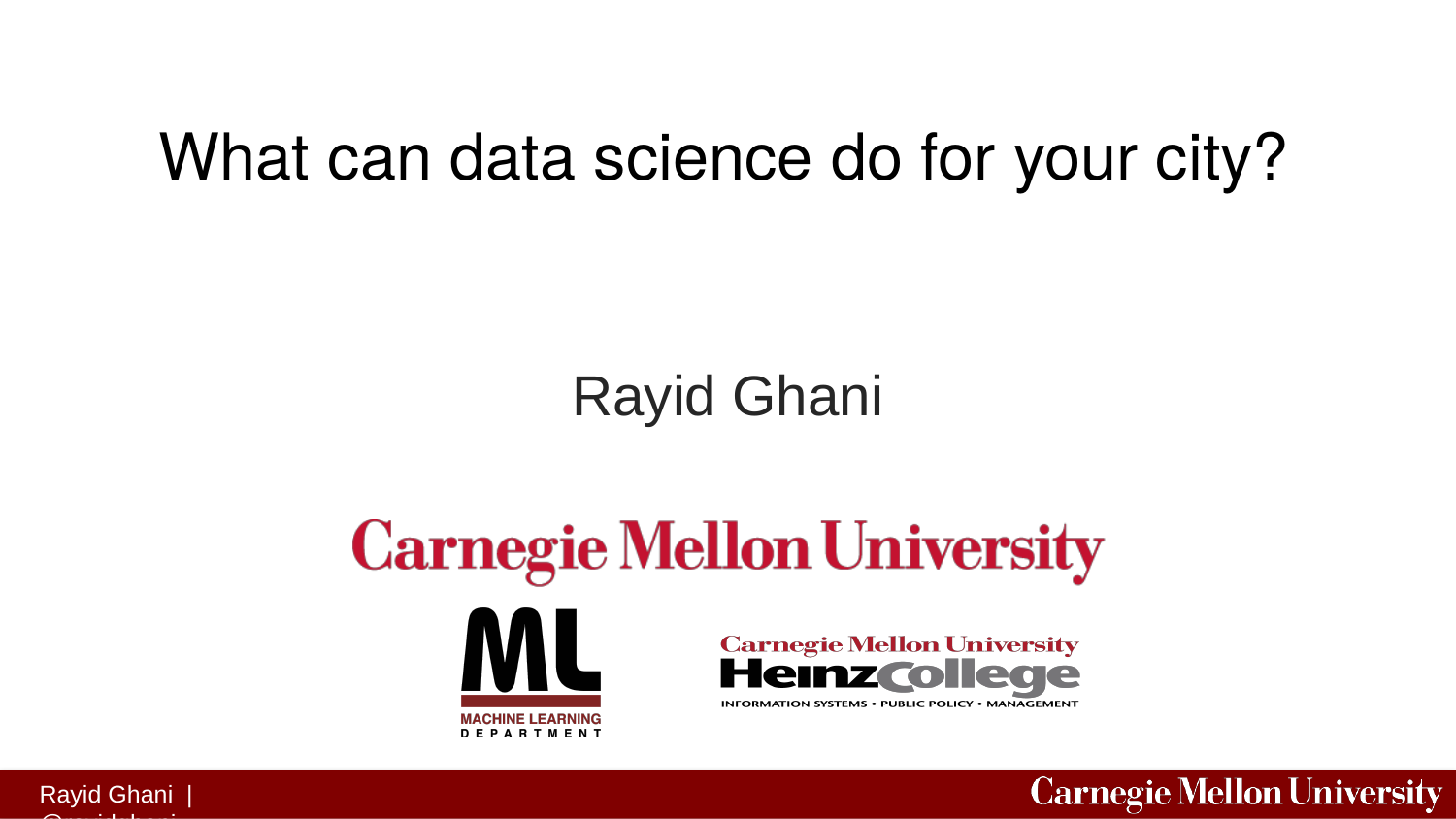

# What can data science do for your city?
Rayid Ghani